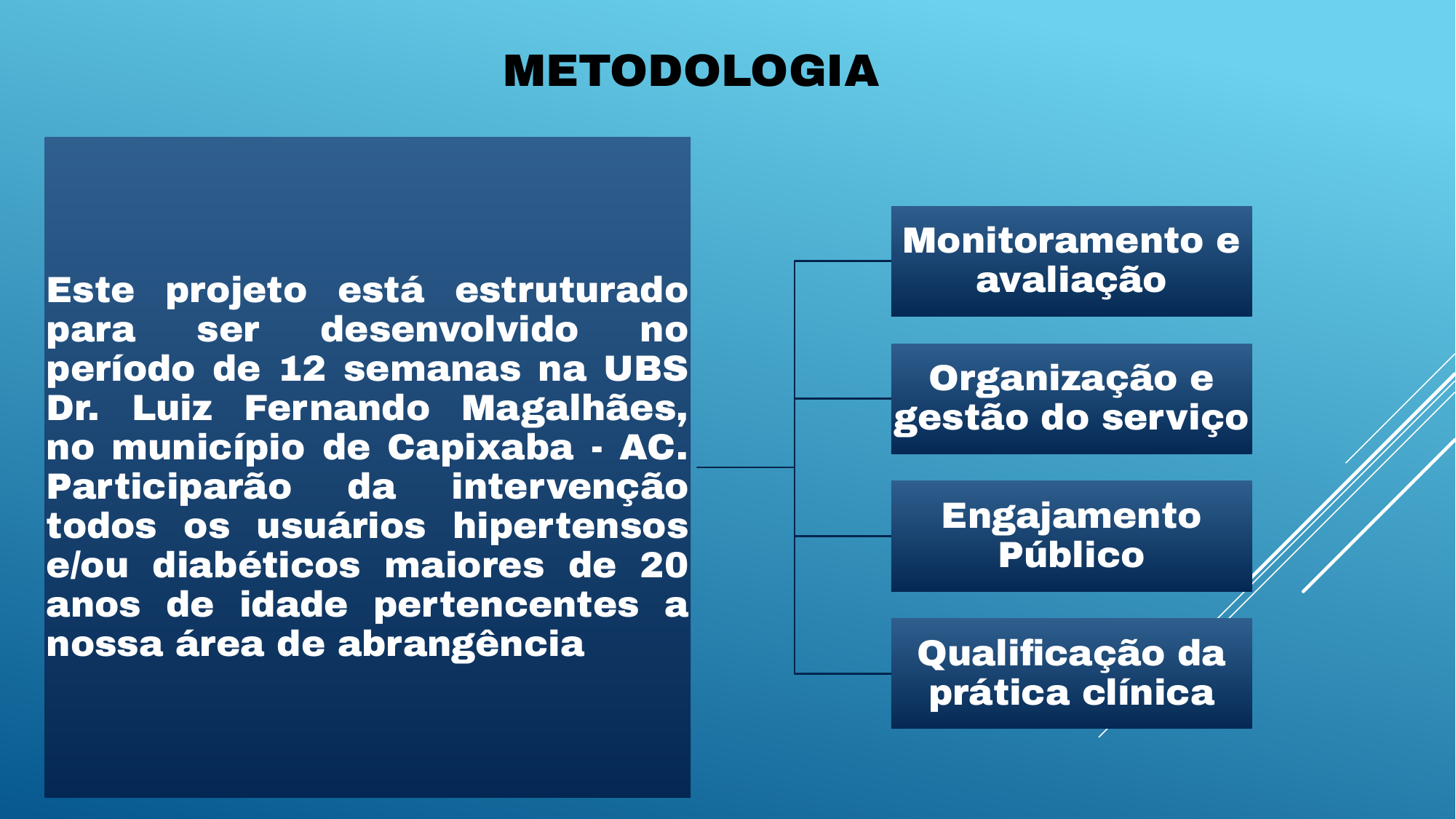

METODOLOGIA

Este projeto está estruturado para ser desenvolvido no período de 12 semanas na UBS Dr. Luiz Fernando Magalhães, no município de Capixaba - AC. Participarão da intervenção todos os usuários hipertensos e/ou diabéticos maiores de 20 anos de idade pertencentes a nossa área de abrangência
Monitoramento e avaliação
Organização e gestão do serviço
Engajamento Público
Qualificação da prática clínica